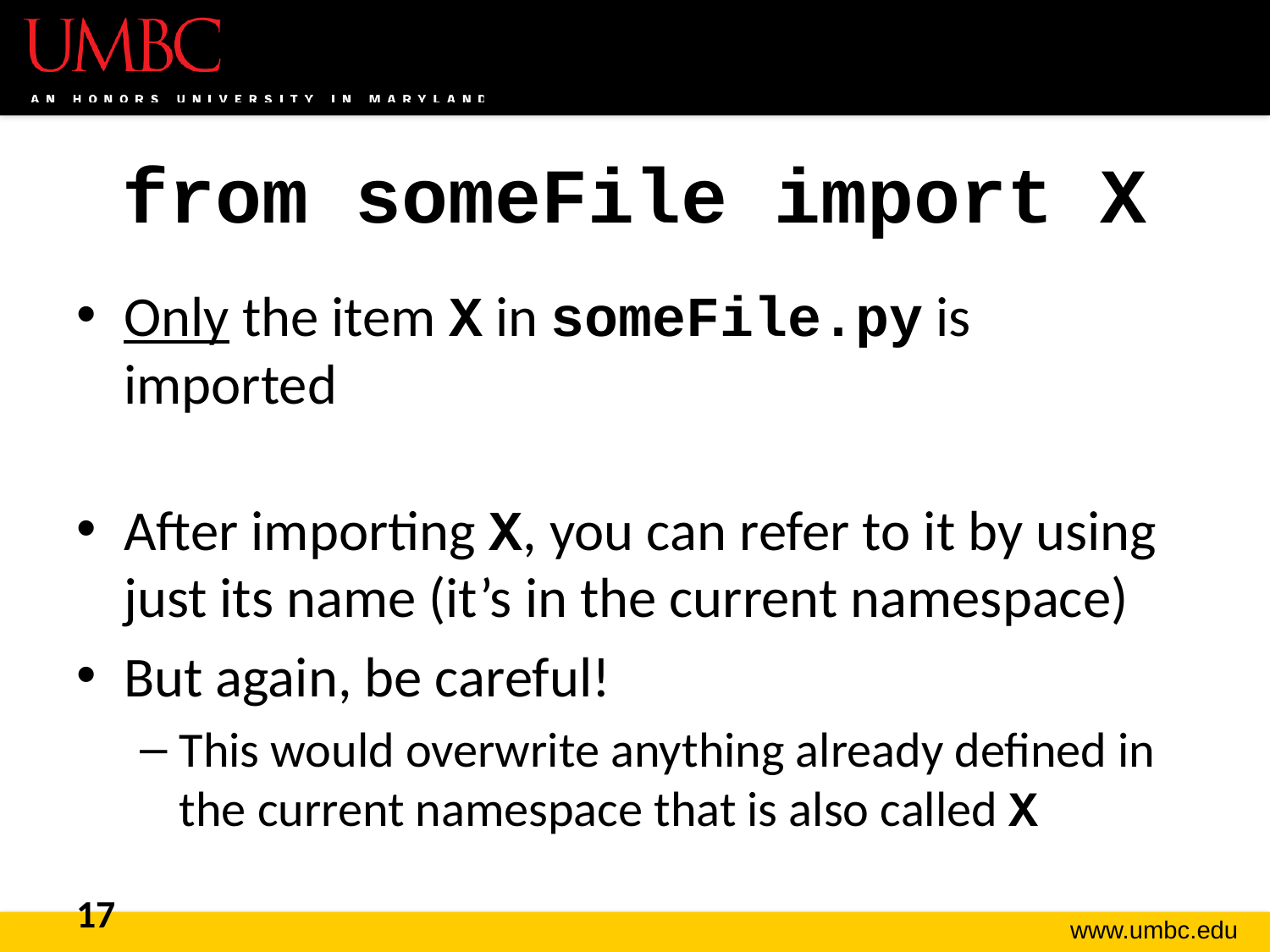

# from someFile import X
Only the item X in someFile.py is imported

After importing X, you can refer to it by using just its name (it’s in the current namespace)
But again, be careful!
This would overwrite anything already defined in the current namespace that is also called X
17